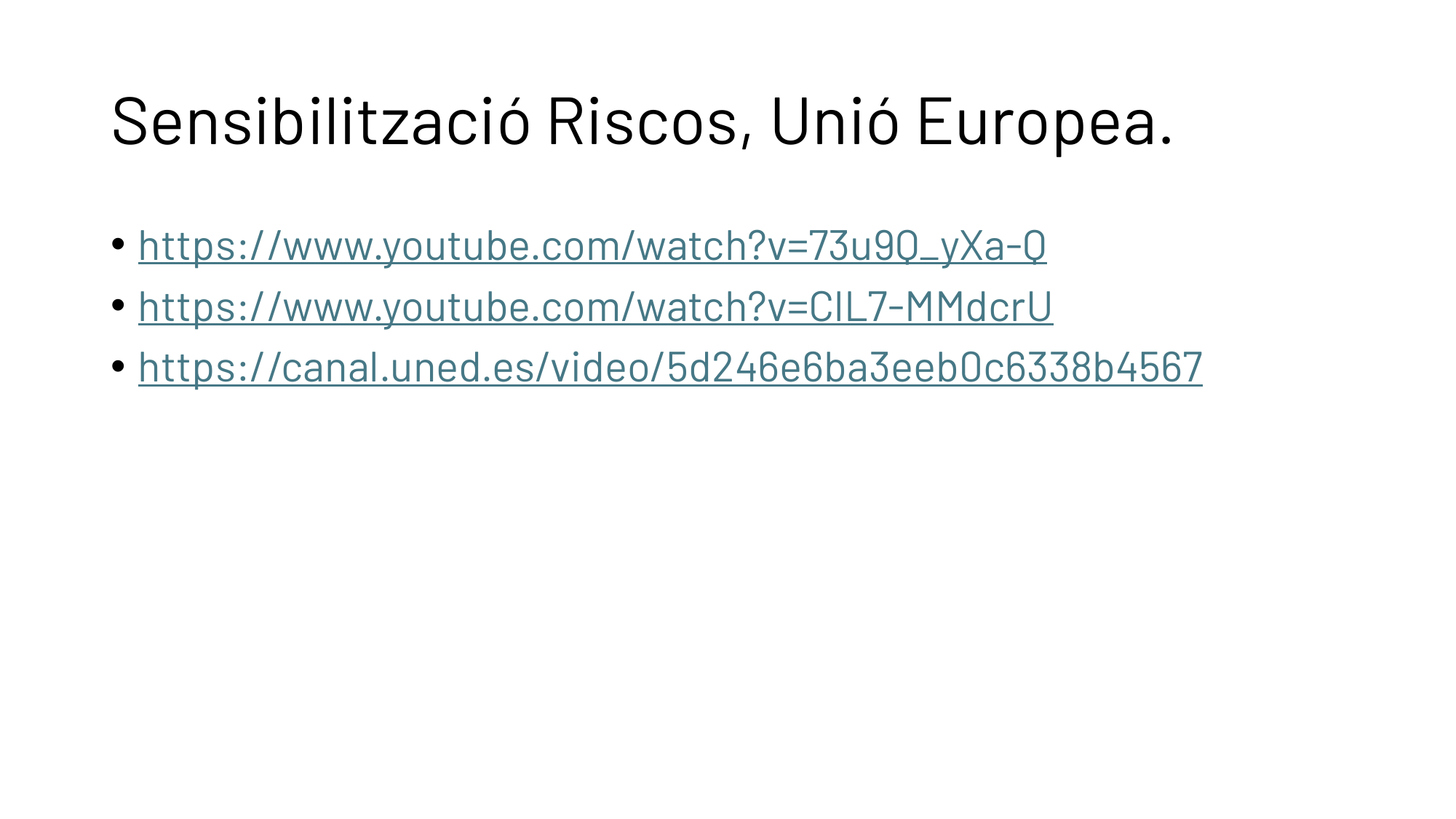

# Sensibilització Riscos, Unió Europea.
https://www.youtube.com/watch?v=73u9Q_yXa-Q
https://www.youtube.com/watch?v=ClL7-MMdcrU
https://canal.uned.es/video/5d246e6ba3eeb0c6338b4567